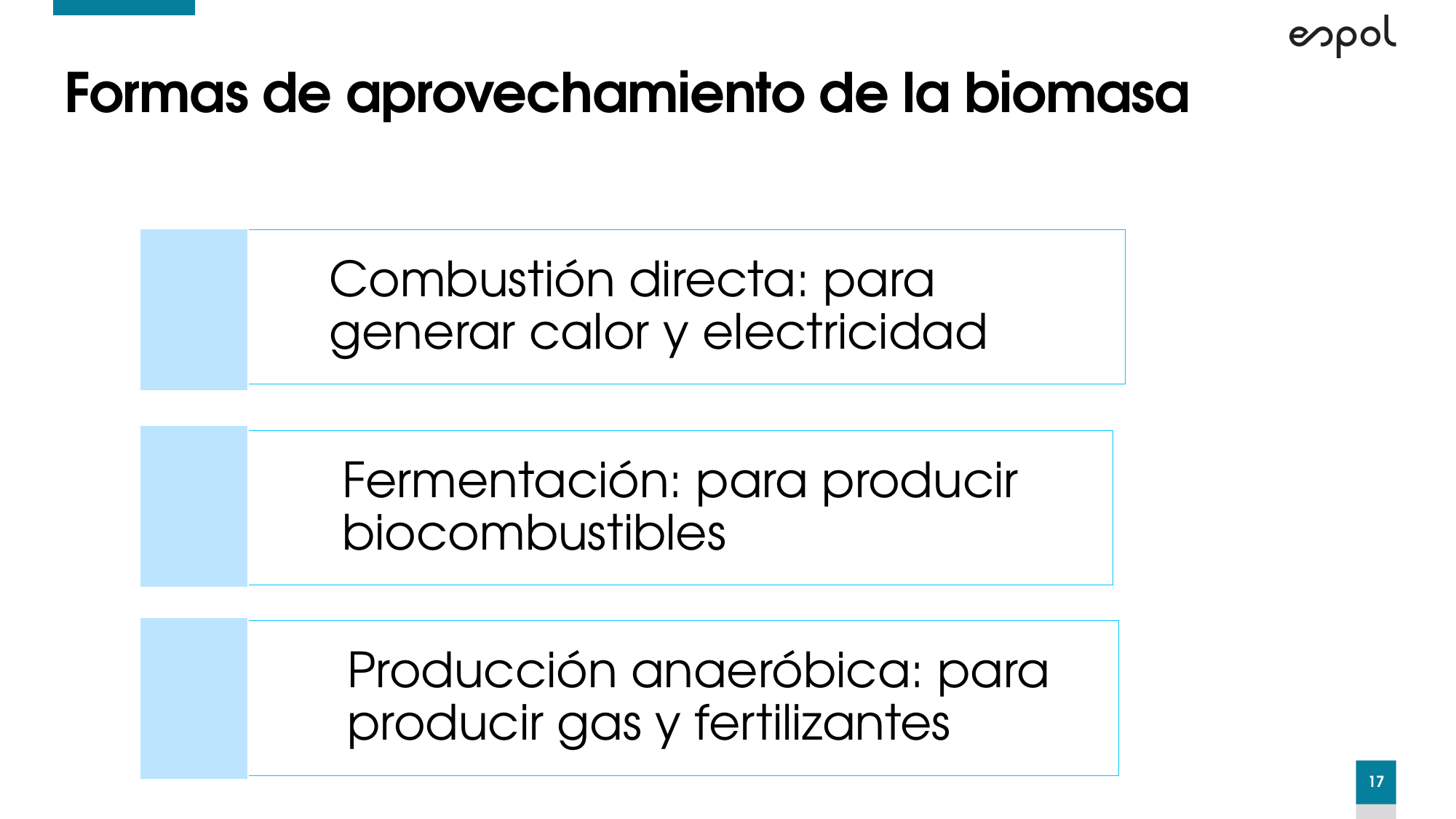

# Formas de aprovechamiento de la biomasa
Combustión directa: para generar calor y electricidad
Fermentación: para producir biocombustibles
Producción anaeróbica: para producir gas y fertilizantes